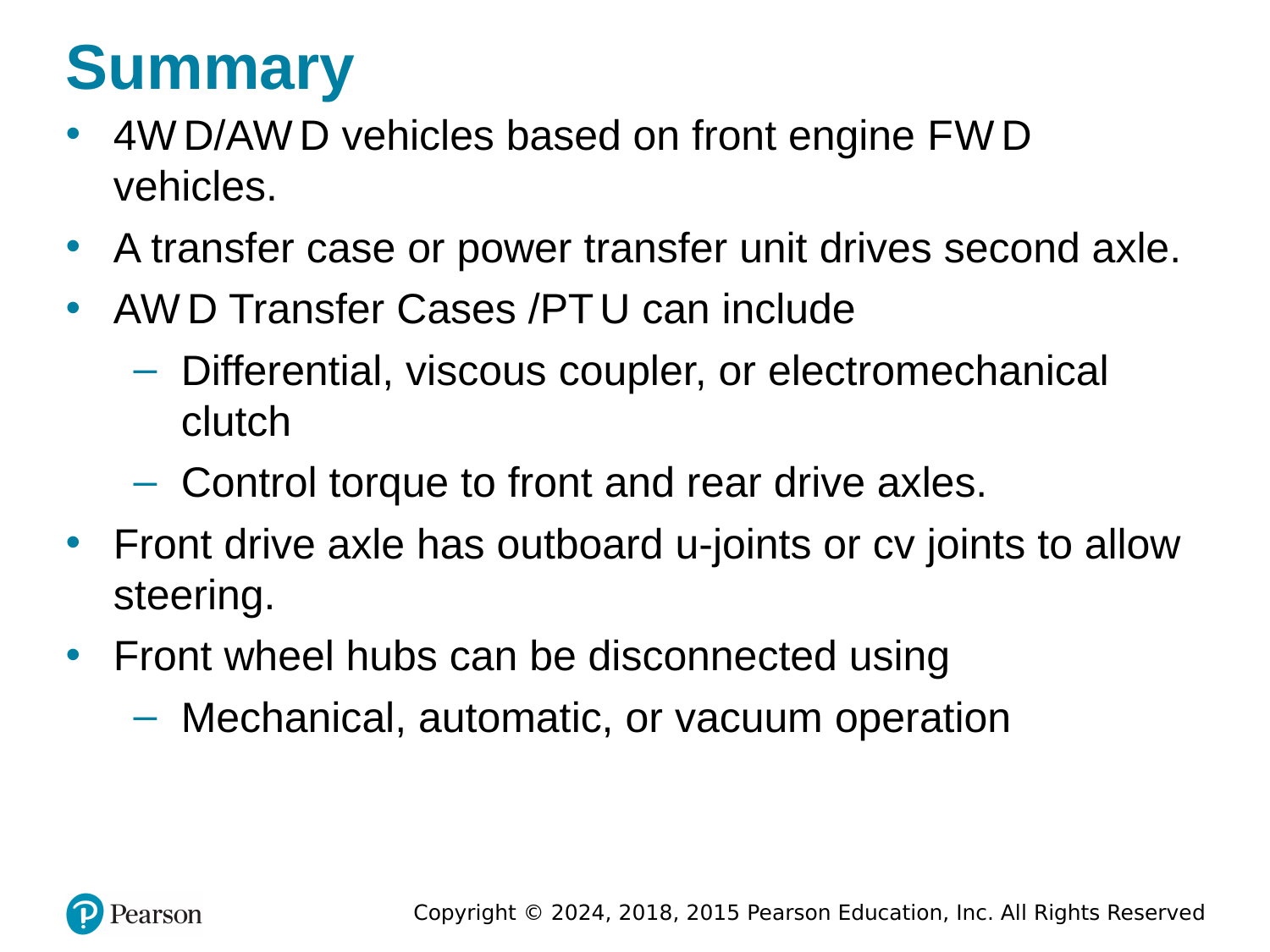

# Summary
4W D/A W D vehicles based on front engine F W D vehicles.
A transfer case or power transfer unit drives second axle.
A W D Transfer Cases /P T U can include
Differential, viscous coupler, or electromechanical clutch
Control torque to front and rear drive axles.
Front drive axle has outboard u-joints or cv joints to allow steering.
Front wheel hubs can be disconnected using
Mechanical, automatic, or vacuum operation